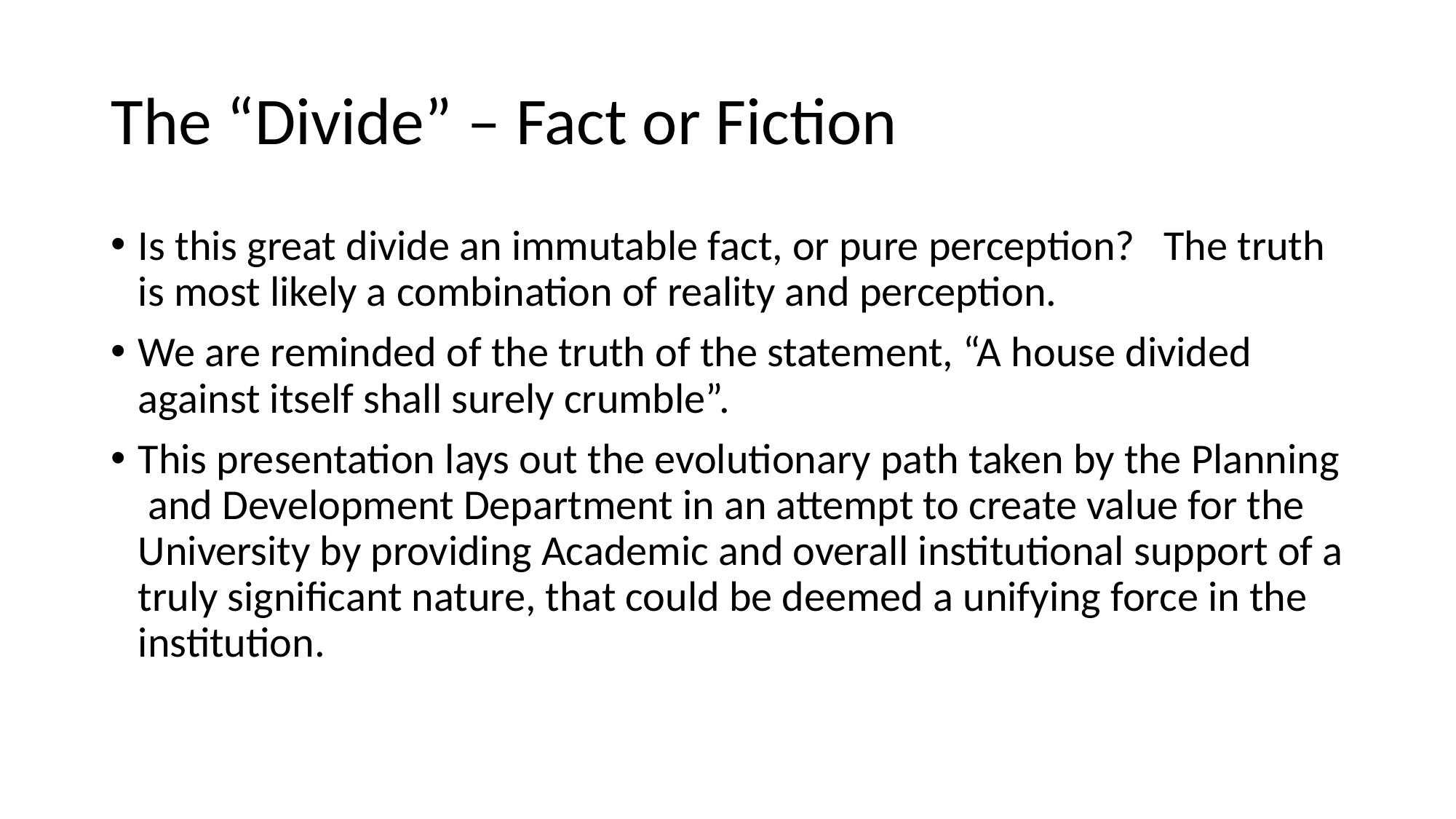

# The “Divide” – Fact or Fiction
Is this great divide an immutable fact, or pure perception?   The truth is most likely a combination of reality and perception.
We are reminded of the truth of the statement, “A house divided against itself shall surely crumble”.
This presentation lays out the evolutionary path taken by the Planning  and Development Department in an attempt to create value for the University by providing Academic and overall institutional support of a truly significant nature, that could be deemed a unifying force in the institution.